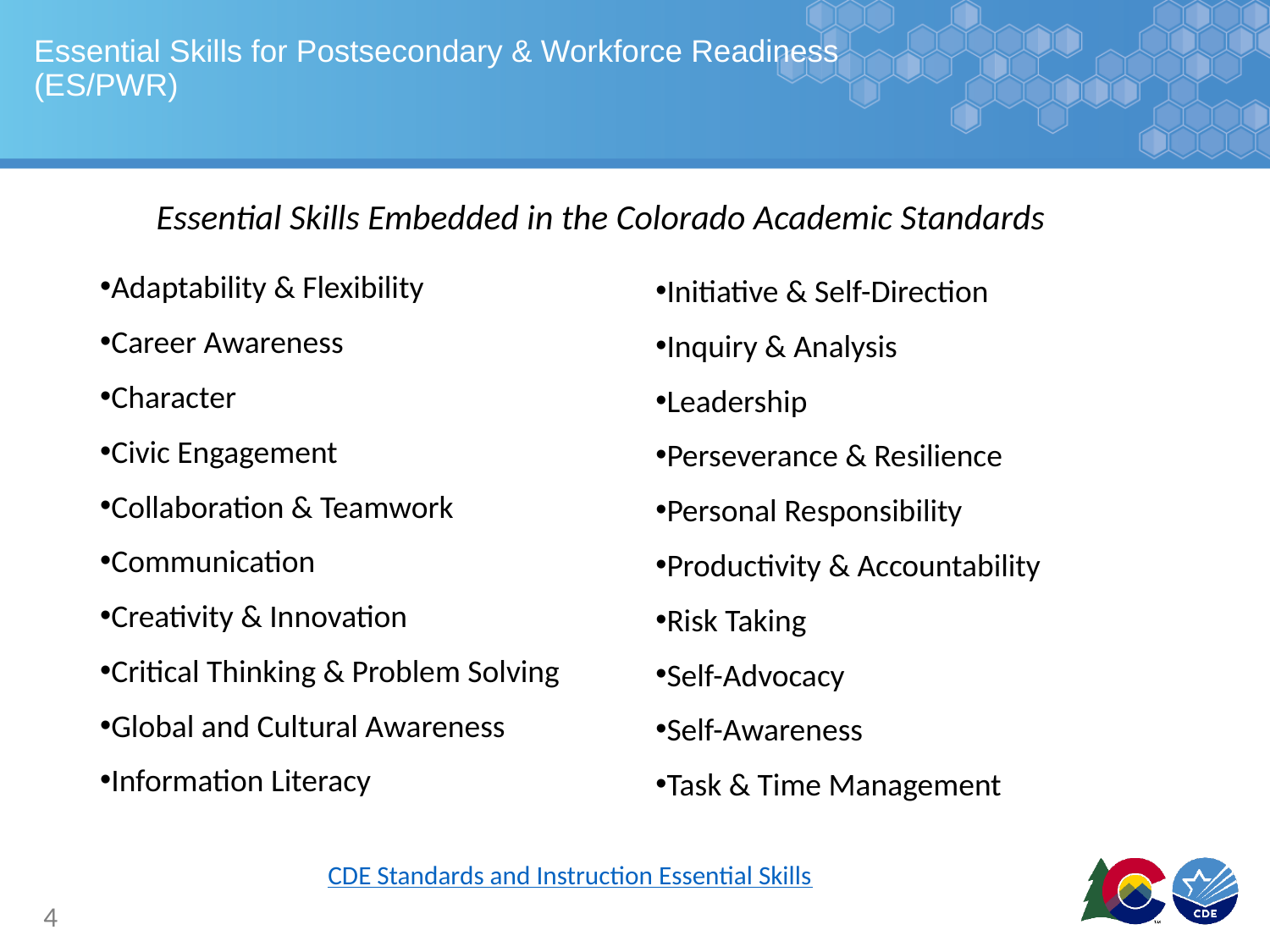

# Essential Skills for Postsecondary & Workforce Readiness (ES/PWR)
Essential Skills Embedded in the Colorado Academic Standards
Adaptability & Flexibility
Career Awareness
Character
Civic Engagement
Collaboration & Teamwork
Communication
Creativity & Innovation
Critical Thinking & Problem Solving
Global and Cultural Awareness
Information Literacy

Initiative & Self-Direction
Inquiry & Analysis
Leadership
Perseverance & Resilience
Personal Responsibility
Productivity & Accountability
Risk Taking
Self-Advocacy
Self-Awareness
Task & Time Management

CDE Standards and Instruction Essential Skills
4